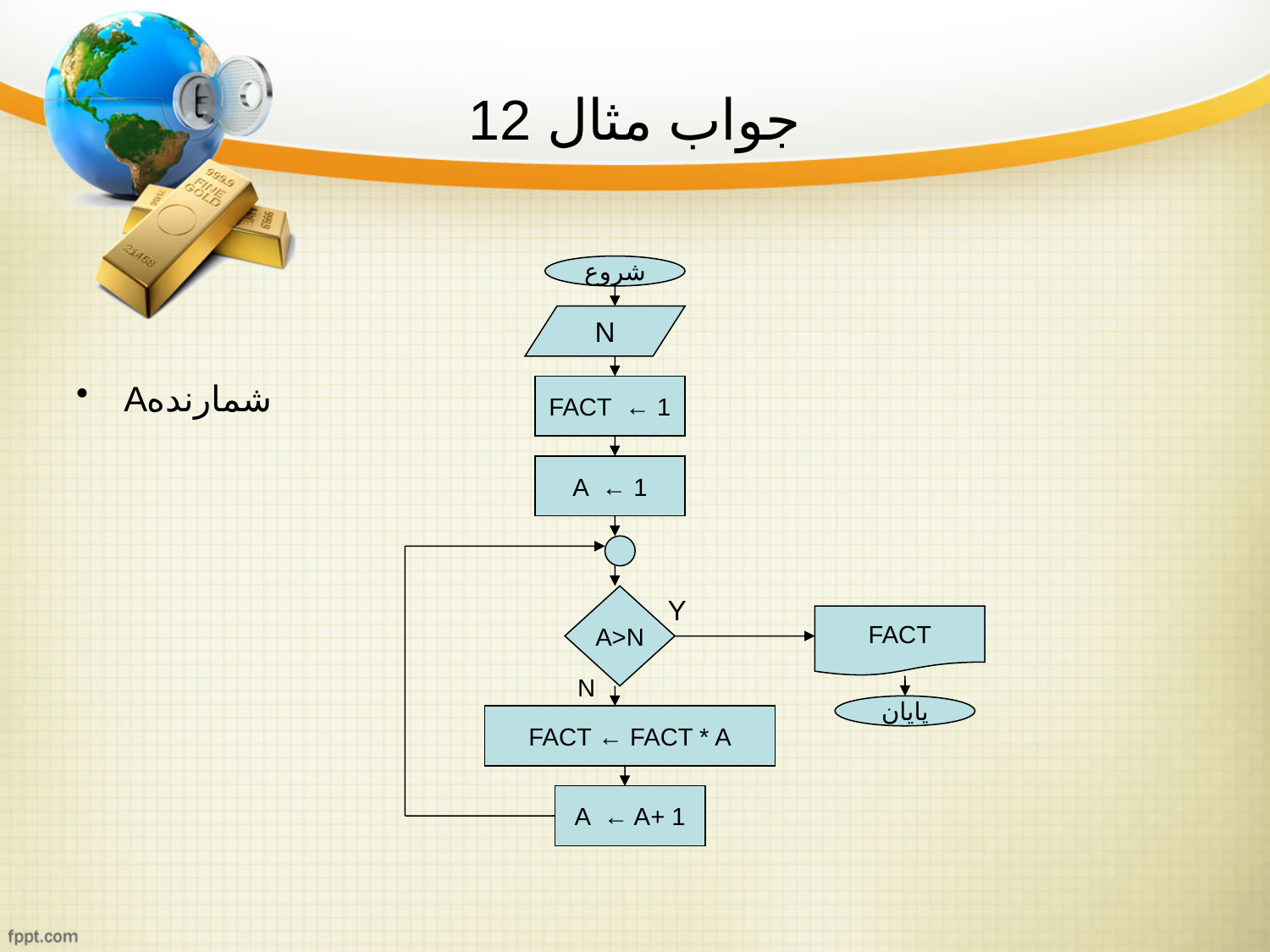

# جواب مثال 12

Aشمارنده
شروع

N

FACT  ← 1

A  ← 1

A>N
Y
FACT

N

پایان
FACT ← FACT * A

A  ← A+ 1